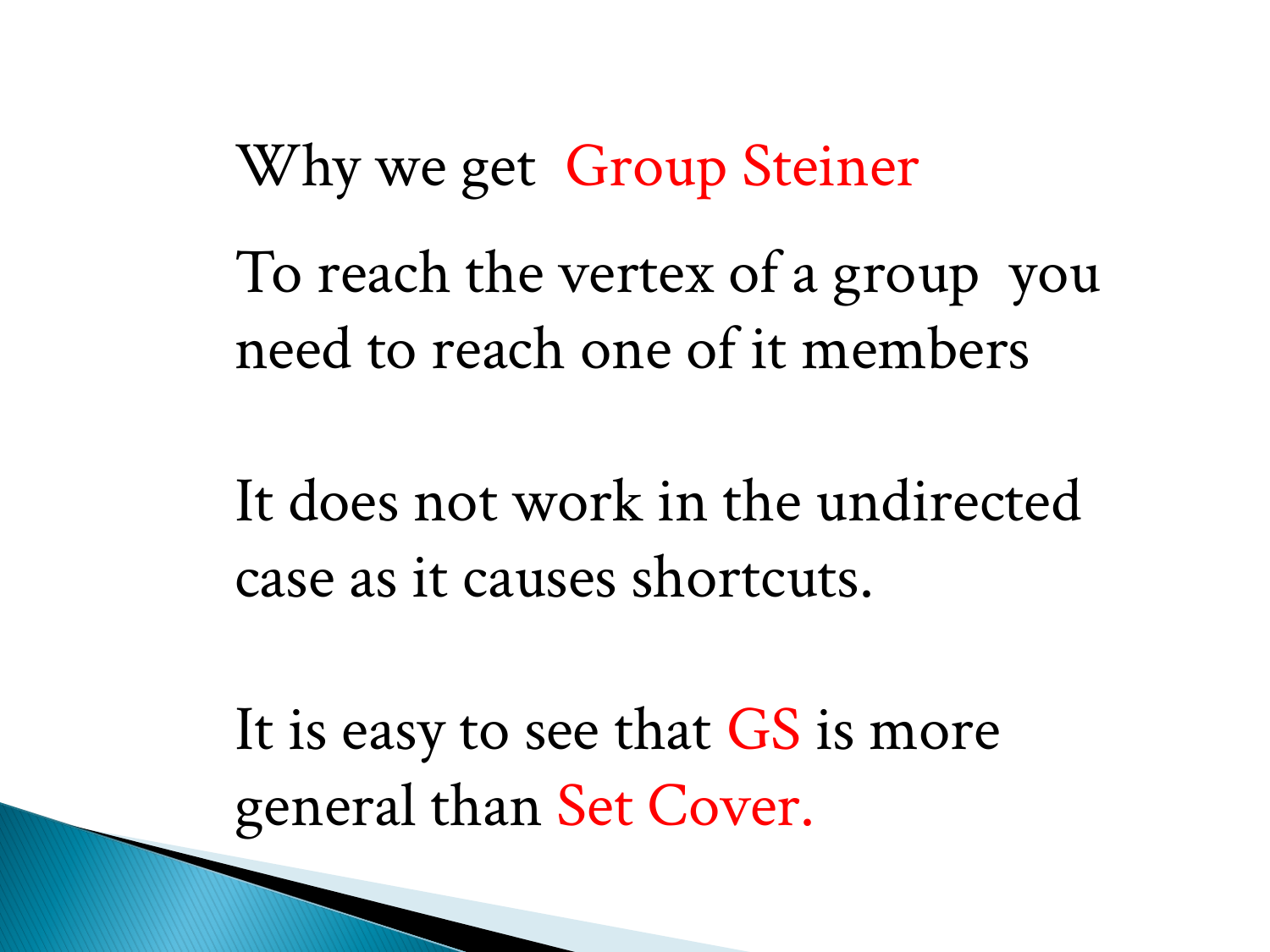

Why we get  Group Steiner
To reach the vertex of a group  you need to reach one of it members

It does not work in the undirected case as it causes shortcuts.

It is easy to see that GS is more general than Set Cover.